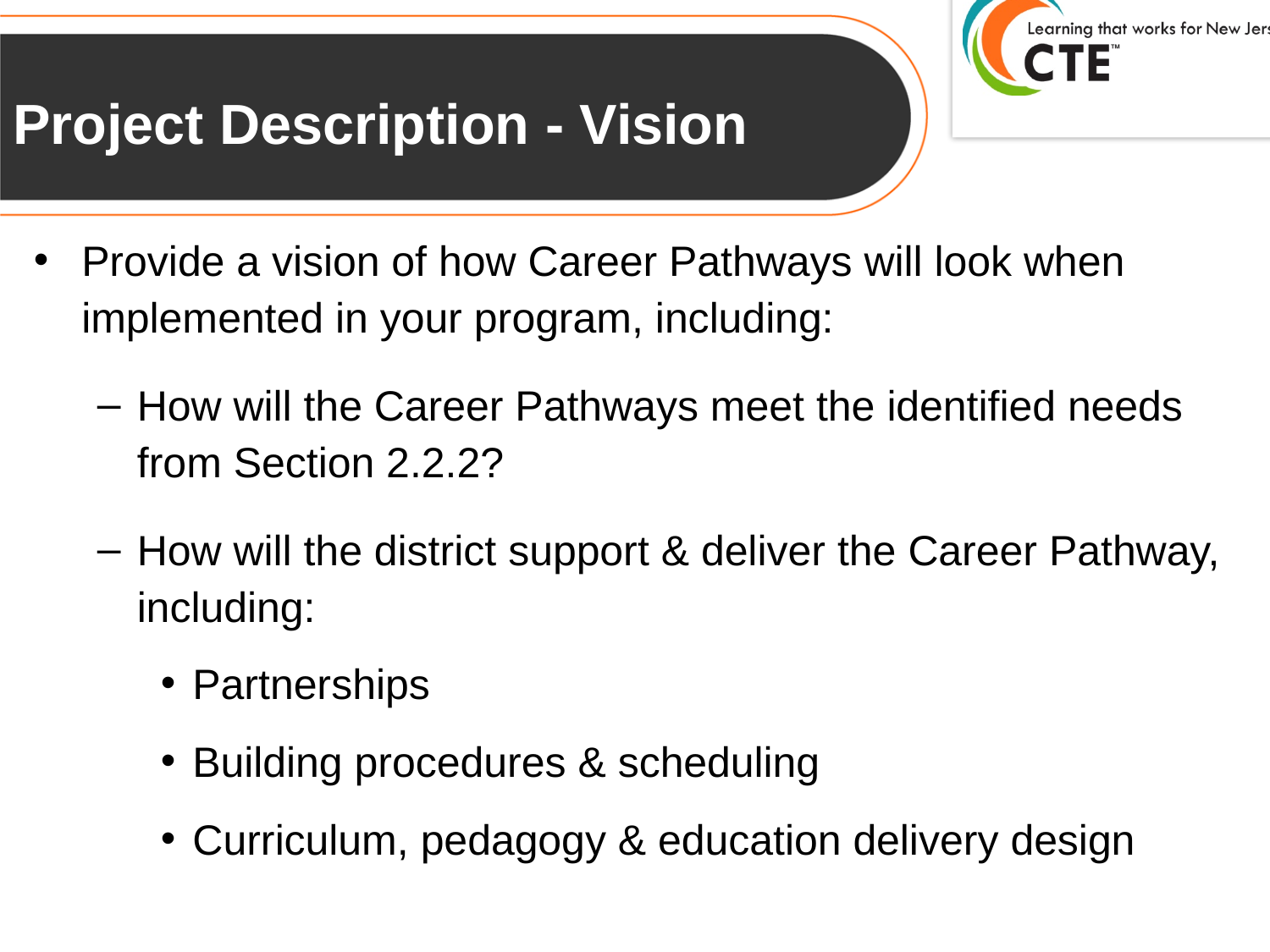

# Project Description - Vision
Provide a vision of how Career Pathways will look when implemented in your program, including:
How will the Career Pathways meet the identified needs from Section 2.2.2?
How will the district support & deliver the Career Pathway, including:
Partnerships
Building procedures & scheduling
Curriculum, pedagogy & education delivery design